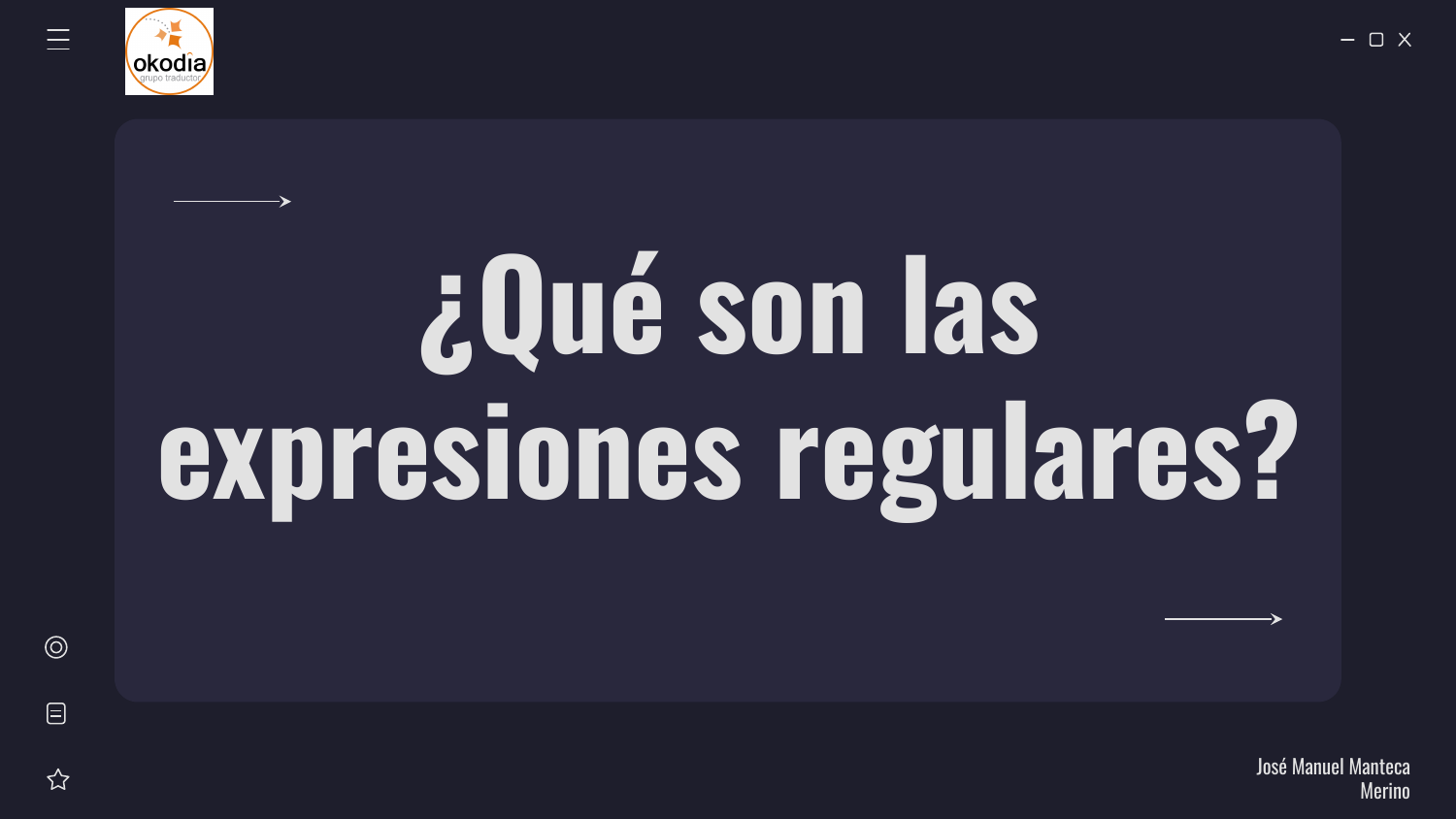

# ¿Qué son las expresiones regulares?

José Manuel Manteca Merino